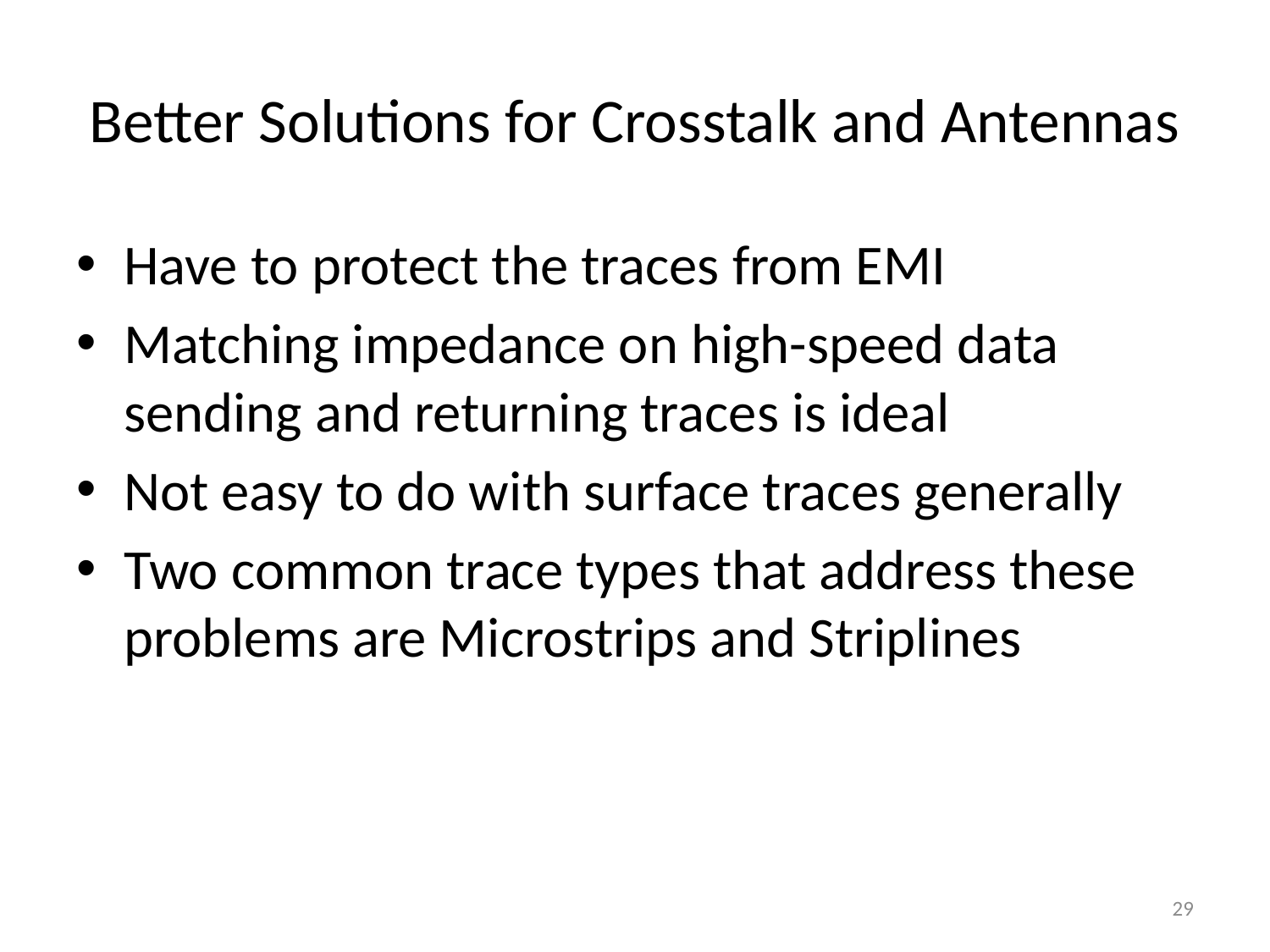

# Better Solutions for Crosstalk and Antennas
Have to protect the traces from EMI
Matching impedance on high-speed data sending and returning traces is ideal
Not easy to do with surface traces generally
Two common trace types that address these problems are Microstrips and Striplines
29